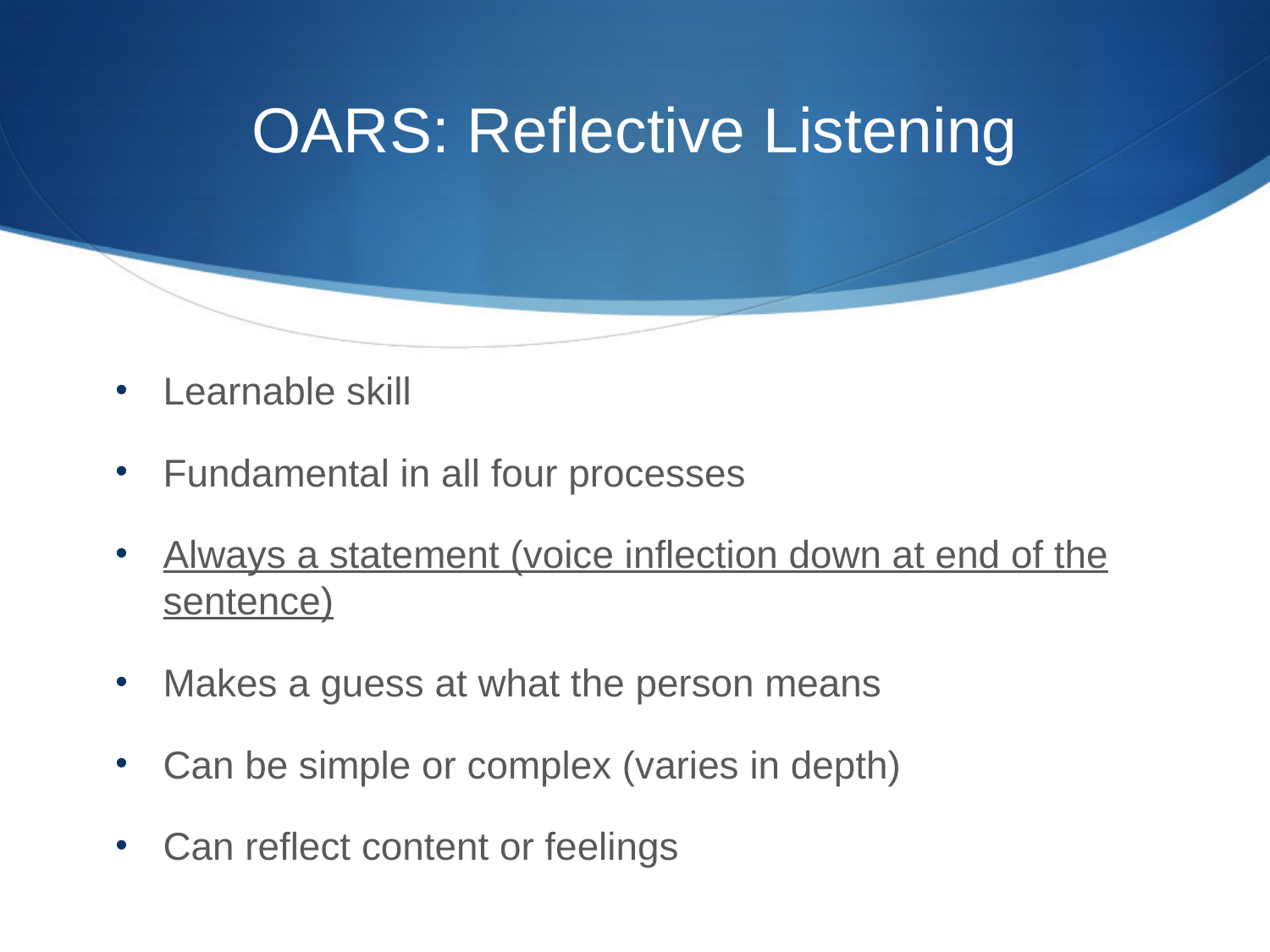

# OARS: Reflective Listening
Learnable skill
Fundamental in all four processes
Always a statement (voice inflection down at end of the sentence)
Makes a guess at what the person means
Can be simple or complex (varies in depth)
Can reflect content or feelings